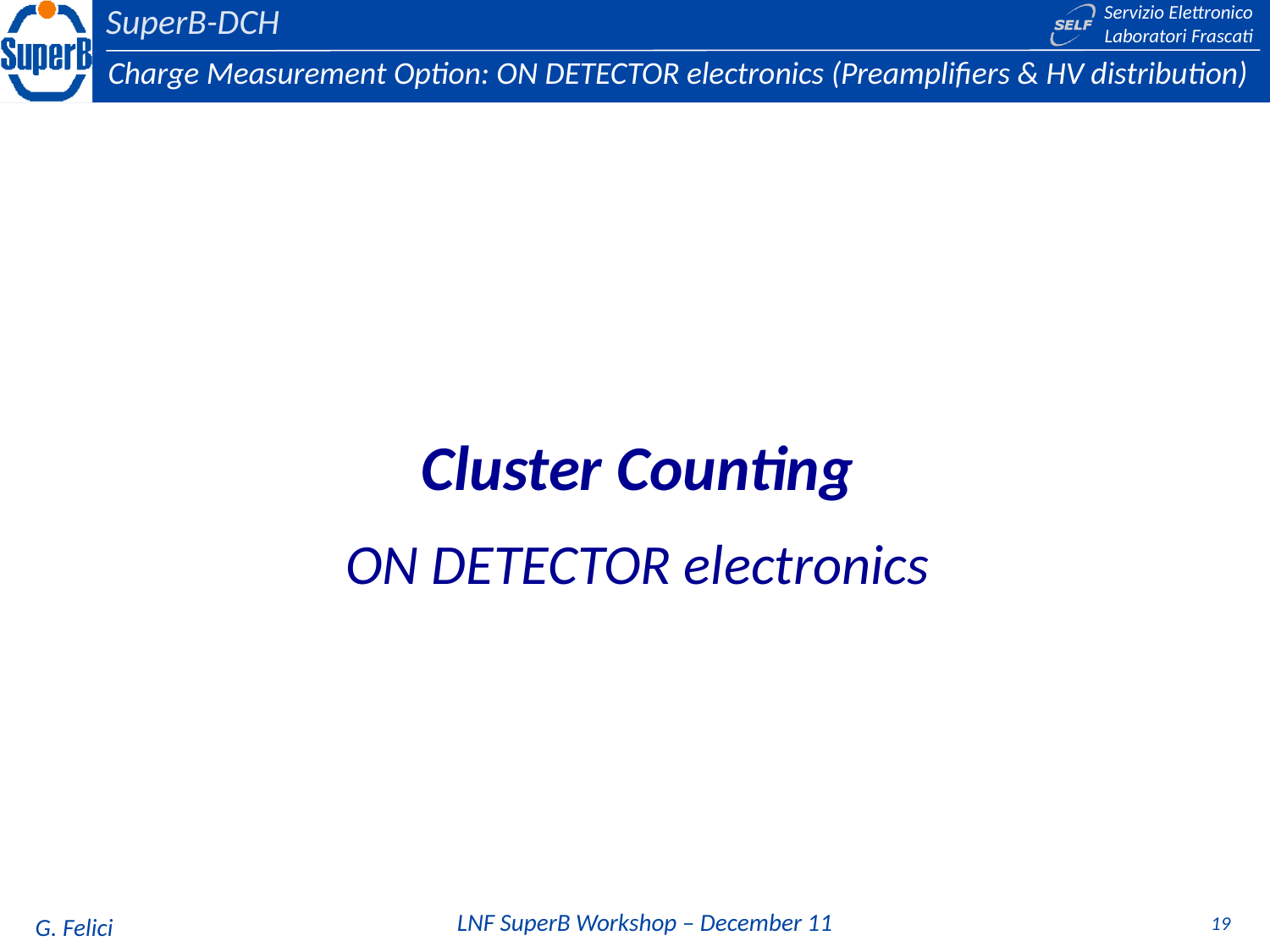

Charge Measurement Option: ON DETECTOR electronics (Preamplifiers & HV distribution)
Cluster Counting
ON DETECTOR electronics
19
G. Felici
LNF SuperB Workshop – December 11